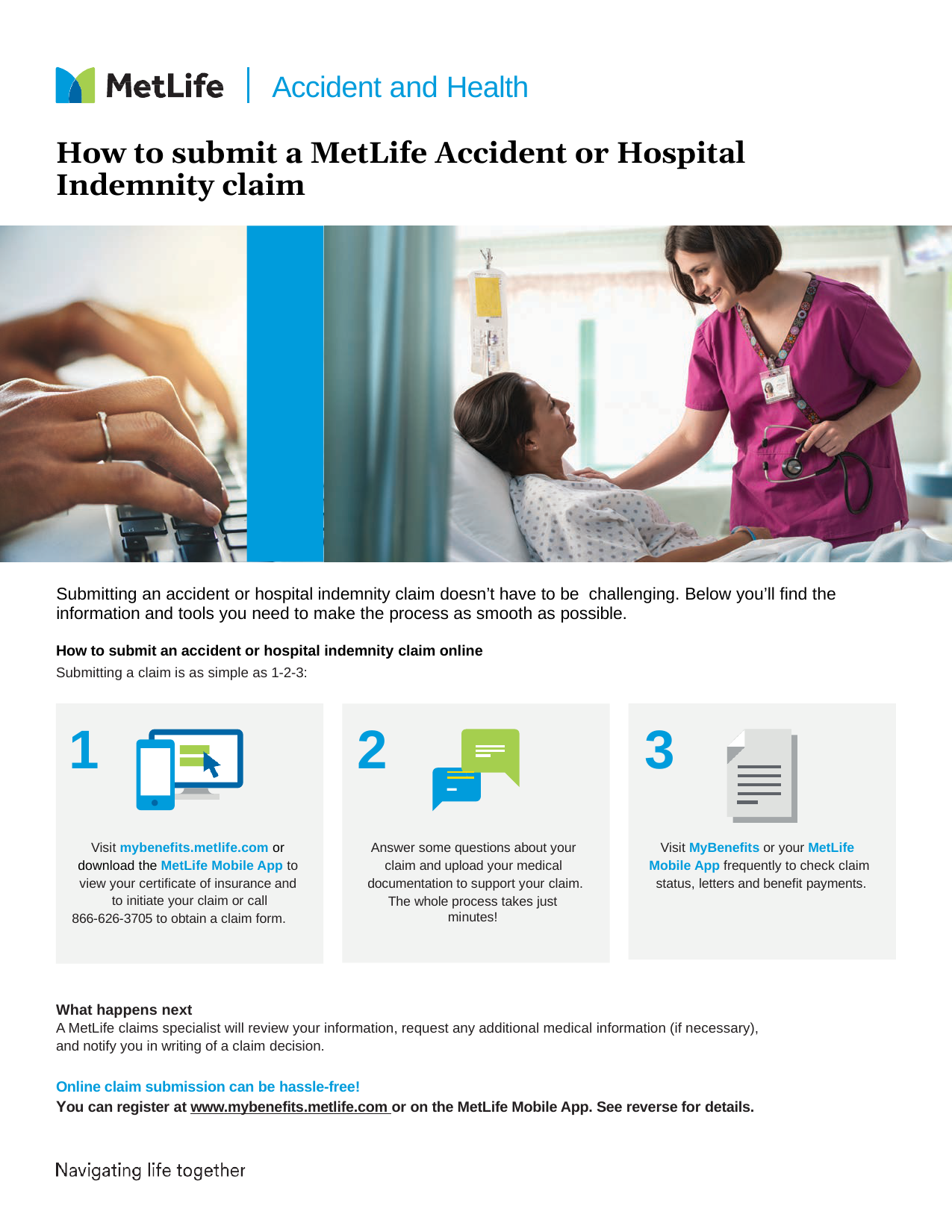

Accident and Health
How to submit a MetLife Accident or Hospital Indemnity claim

Submitting an accident or hospital indemnity claim doesn’t have to be  challenging. Below you’ll find the information and tools you need to make the process as smooth as possible.

How to submit an accident or hospital indemnity claim online
Submitting a claim is as simple as 1-2-3:

1

Visit mybenefits.metlife.com or  download the MetLife Mobile App to  view your certificate of insurance and  to initiate your claim or call
866-626-3705 to obtain a claim form.
2

Answer some questions about your  claim and upload your medical  documentation to support your claim.
The whole process takes just minutes!
3

Visit MyBenefits or your MetLife  Mobile App frequently to check claim  status, letters and benefit payments.

What happens next
A MetLife claims specialist will review your information, request any additional medical information (if necessary),  and notify you in writing of a claim decision.

Online claim submission can be hassle-free!
You can register at www.mybenefits.metlife.com or on the MetLife Mobile App. See reverse for details.